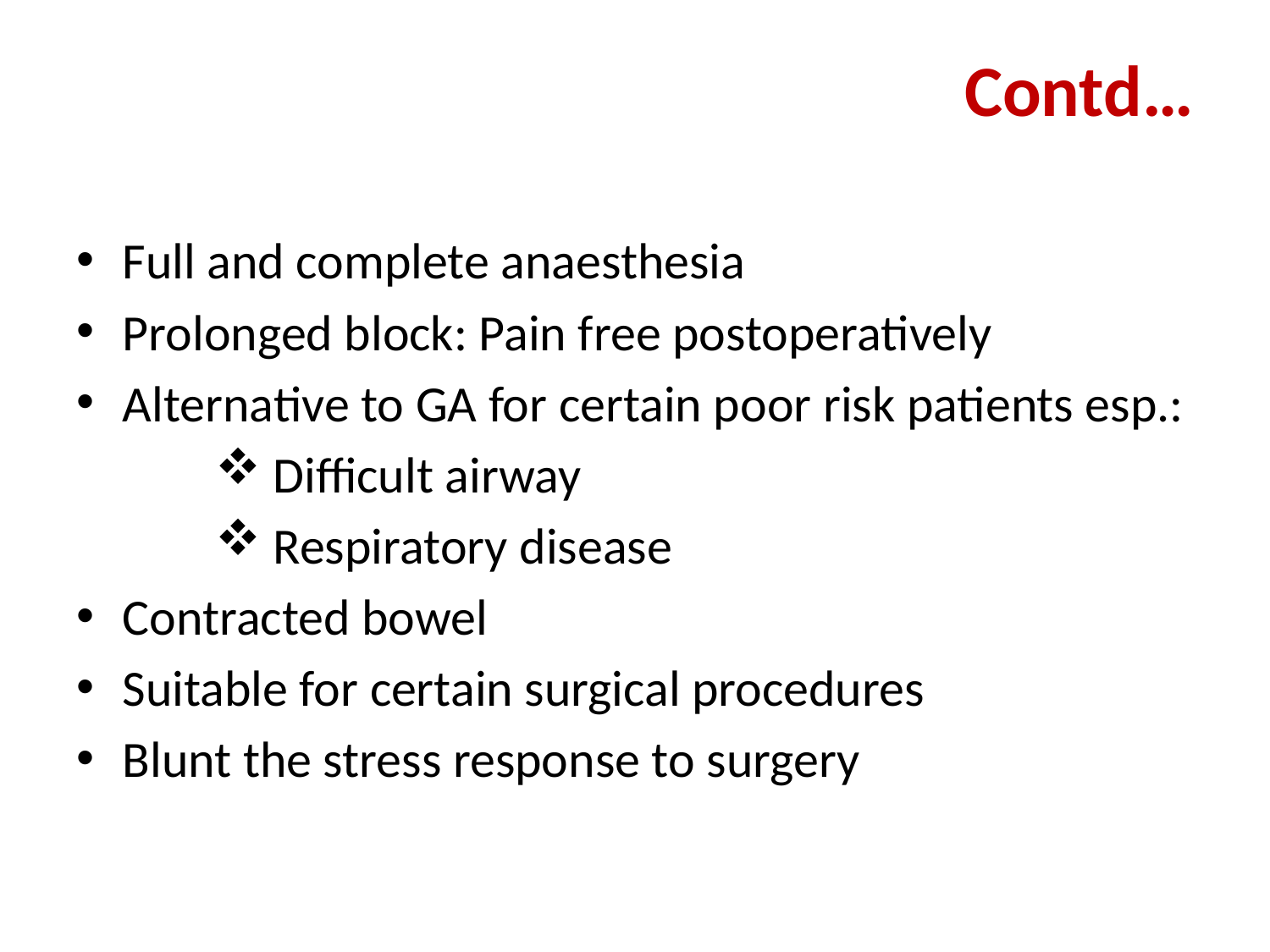

# Contd…
Full and complete anaesthesia
Prolonged block: Pain free postoperatively
Alternative to GA for certain poor risk patients esp.:
 Difficult airway
 Respiratory disease
Contracted bowel
Suitable for certain surgical procedures
Blunt the stress response to surgery